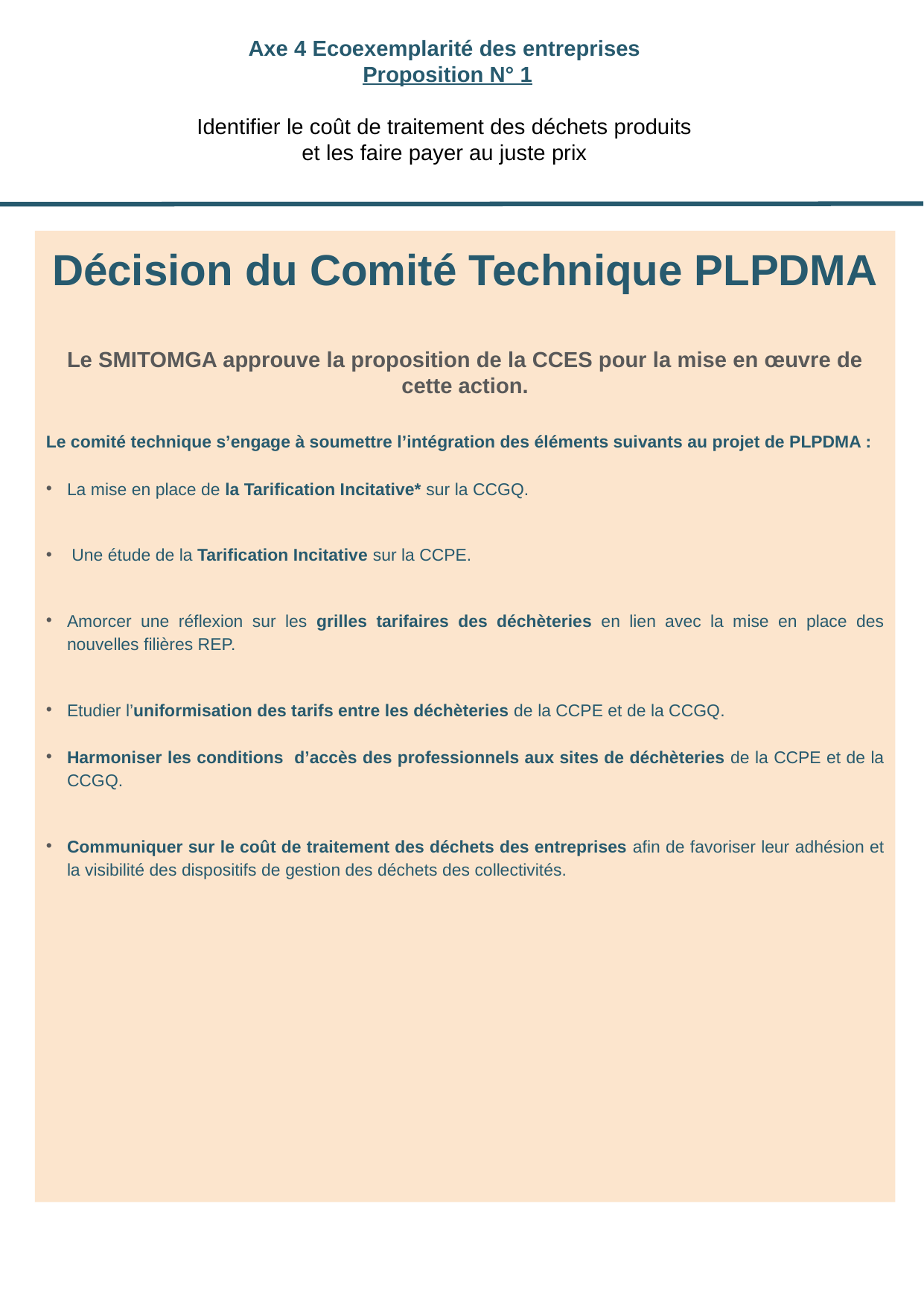

# Axe 4 Ecoexemplarité des entreprises Proposition N° 1 Identifier le coût de traitement des déchets produits et les faire payer au juste prix
Décision du Comité Technique PLPDMA

Le SMITOMGA approuve la proposition de la CCES pour la mise en œuvre de cette action.

Le comité technique s’engage à soumettre l’intégration des éléments suivants au projet de PLPDMA :

La mise en place de la Tarification Incitative* sur la CCGQ.

 Une étude de la Tarification Incitative sur la CCPE.

Amorcer une réflexion sur les grilles tarifaires des déchèteries en lien avec la mise en place des nouvelles filières REP.

Etudier l’uniformisation des tarifs entre les déchèteries de la CCPE et de la CCGQ.

Harmoniser les conditions  d’accès des professionnels aux sites de déchèteries de la CCPE et de la CCGQ.

Communiquer sur le coût de traitement des déchets des entreprises afin de favoriser leur adhésion et la visibilité des dispositifs de gestion des déchets des collectivités.

*La tarification incitative permet l’application du principe pollueur–payeur aux usagers du service. Elle intègre le niveau de production de déchets pour facturer l’usager, alors incité financièrement à des comportements vertueux.